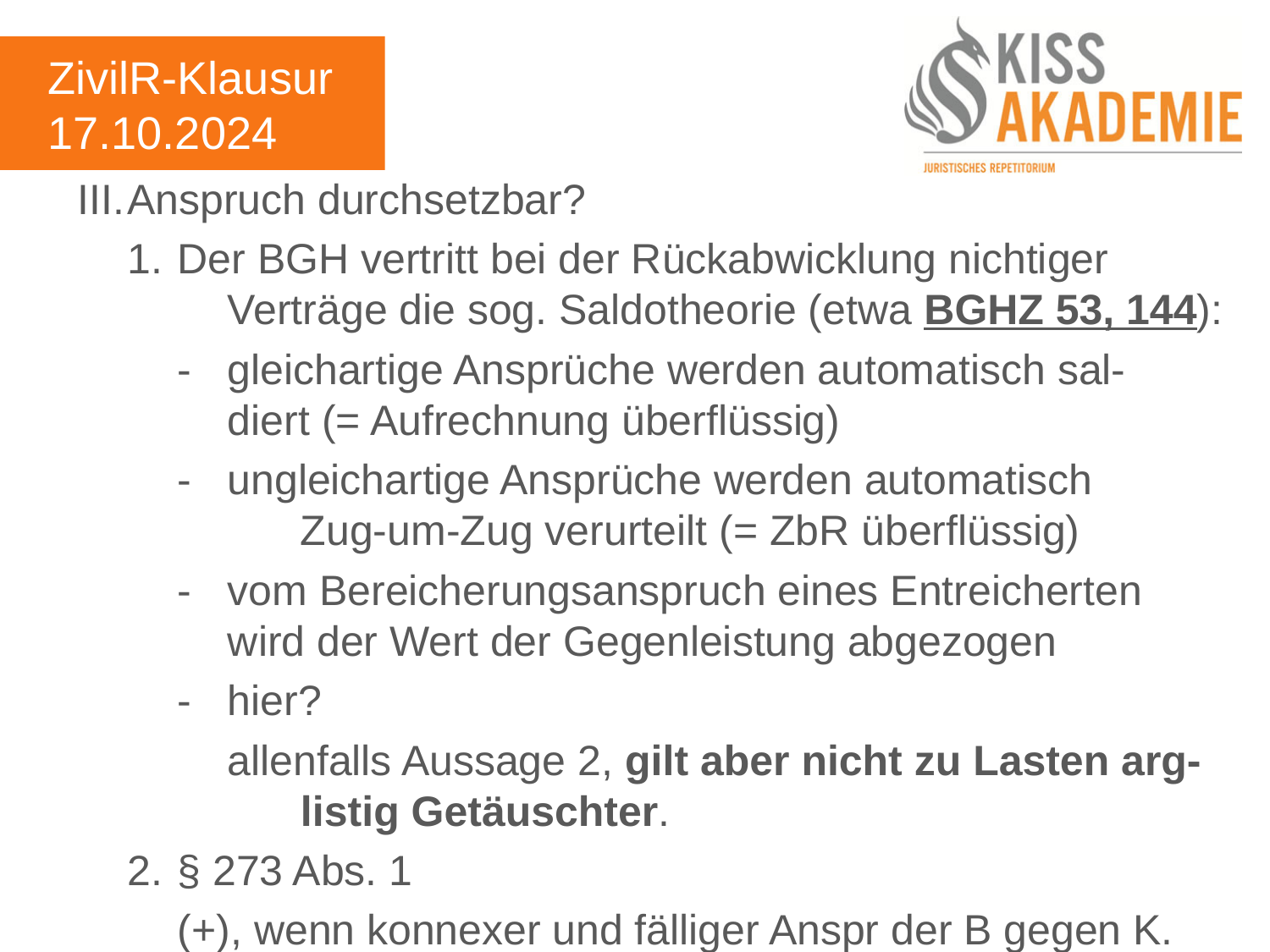

ZivilR-Klausur
17.10.2024
	III.	Anspruch durchsetzbar?
		1.	Der BGH vertritt bei der Rückabwicklung nichtiger					Verträge die sog. Saldotheorie (etwa BGHZ 53, 144):
			-	gleichartige Ansprüche werden automatisch sal-					diert (= Aufrechnung überflüssig)
			-	ungleichartige Ansprüche werden automatisch						Zug-um-Zug verurteilt (= ZbR überflüssig)
			-	vom Bereicherungsanspruch eines Entreicherten					wird der Wert der Gegenleistung abgezogen
			-	hier?
				allenfalls Aussage 2, gilt aber nicht zu Lasten arg-					listig Getäuschter.
		2.	§ 273 Abs. 1
			(+), wenn konnexer und fälliger Anspr der B gegen K.